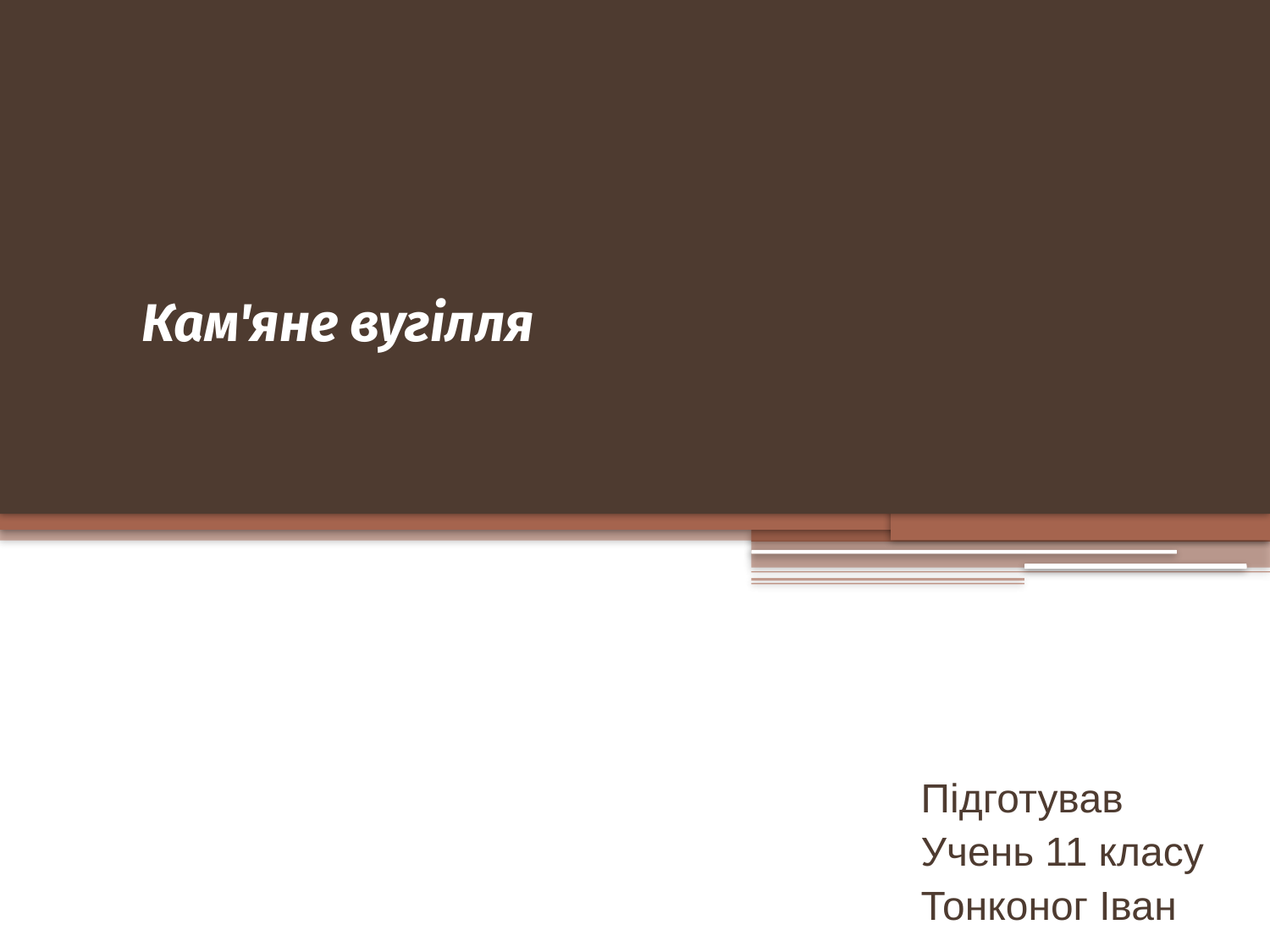

# Кам'яне вугілля
Підготував
Учень 11 класу
Тонконог Іван